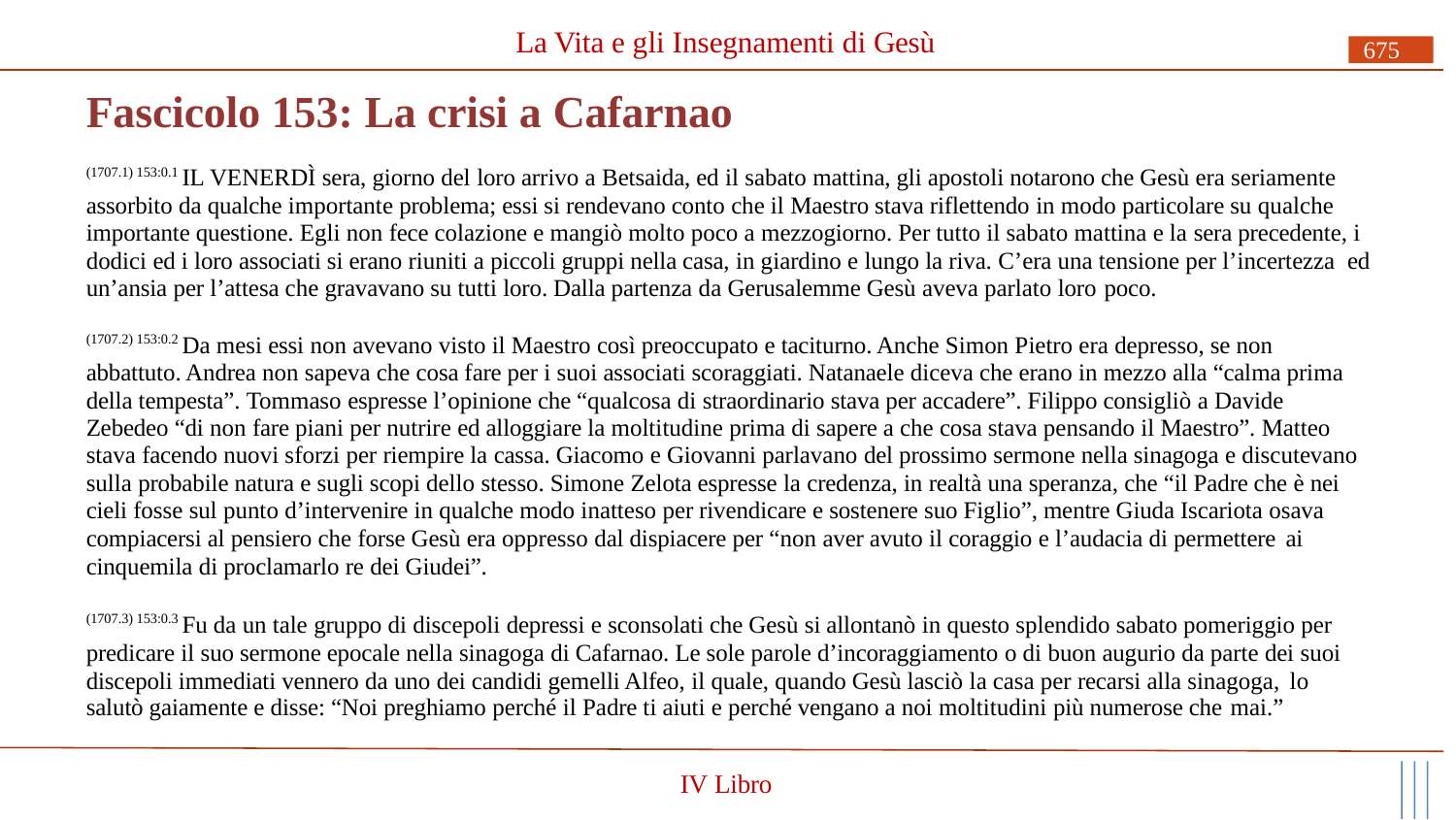

# La Vita e gli Insegnamenti di Gesù
675

Fascicolo 153: La crisi a Cafarnao
(1707.1) 153:0.1 IL VENERDÌ sera, giorno del loro arrivo a Betsaida, ed il sabato mattina, gli apostoli notarono che Gesù era seriamente  assorbito da qualche importante problema; essi si rendevano conto che il Maestro stava riflettendo in modo particolare su qualche  importante questione. Egli non fece colazione e mangiò molto poco a mezzogiorno. Per tutto il sabato mattina e la sera precedente, i  dodici ed i loro associati si erano riuniti a piccoli gruppi nella casa, in giardino e lungo la riva. C’era una tensione per l’incertezza  ed un’ansia per l’attesa che gravavano su tutti loro. Dalla partenza da Gerusalemme Gesù aveva parlato loro poco.

(1707.2) 153:0.2 Da mesi essi non avevano visto il Maestro così preoccupato e taciturno. Anche Simon Pietro era depresso, se non  abbattuto. Andrea non sapeva che cosa fare per i suoi associati scoraggiati. Natanaele diceva che erano in mezzo alla “calma prima  della tempesta”. Tommaso espresse l’opinione che “qualcosa di straordinario stava per accadere”. Filippo consigliò a Davide  Zebedeo “di non fare piani per nutrire ed alloggiare la moltitudine prima di sapere a che cosa stava pensando il Maestro”. Matteo  stava facendo nuovi sforzi per riempire la cassa. Giacomo e Giovanni parlavano del prossimo sermone nella sinagoga e discutevano  sulla probabile natura e sugli scopi dello stesso. Simone Zelota espresse la credenza, in realtà una speranza, che “il Padre che è nei  cieli fosse sul punto d’intervenire in qualche modo inatteso per rivendicare e sostenere suo Figlio”, mentre Giuda Iscariota osava  compiacersi al pensiero che forse Gesù era oppresso dal dispiacere per “non aver avuto il coraggio e l’audacia di permettere ai
cinquemila di proclamarlo re dei Giudei”.

(1707.3) 153:0.3 Fu da un tale gruppo di discepoli depressi e sconsolati che Gesù si allontanò in questo splendido sabato pomeriggio per  predicare il suo sermone epocale nella sinagoga di Cafarnao. Le sole parole d’incoraggiamento o di buon augurio da parte dei suoi  discepoli immediati vennero da uno dei candidi gemelli Alfeo, il quale, quando Gesù lasciò la casa per recarsi alla sinagoga, lo
salutò gaiamente e disse: “Noi preghiamo perché il Padre ti aiuti e perché vengano a noi moltitudini più numerose che mai.”

IV Libro